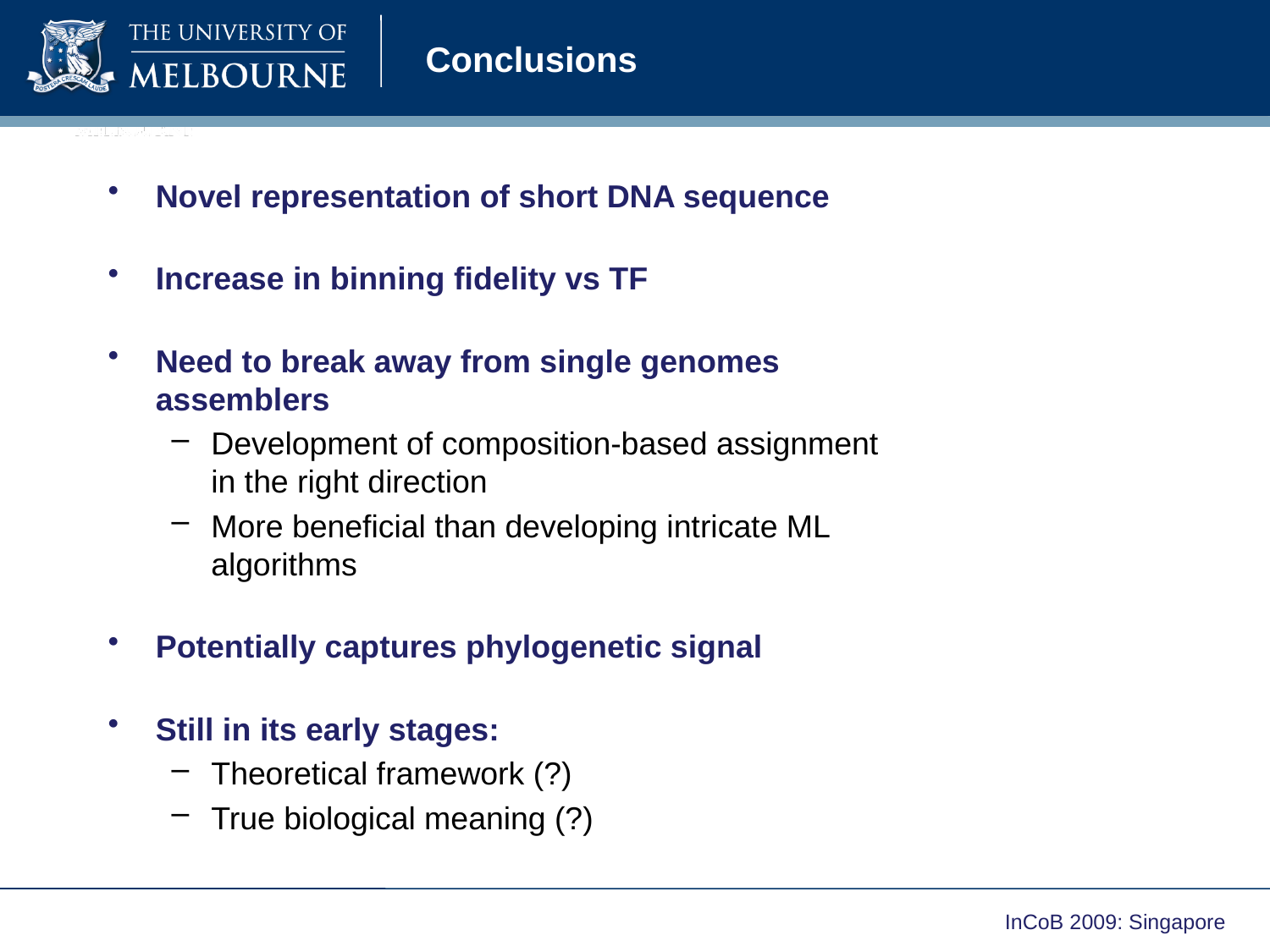

# Conclusions
Novel representation of short DNA sequence
Increase in binning fidelity vs TF
Need to break away from single genomes assemblers
Development of composition-based assignment in the right direction
More beneficial than developing intricate ML algorithms
Potentially captures phylogenetic signal
Still in its early stages:
Theoretical framework (?)
True biological meaning (?)